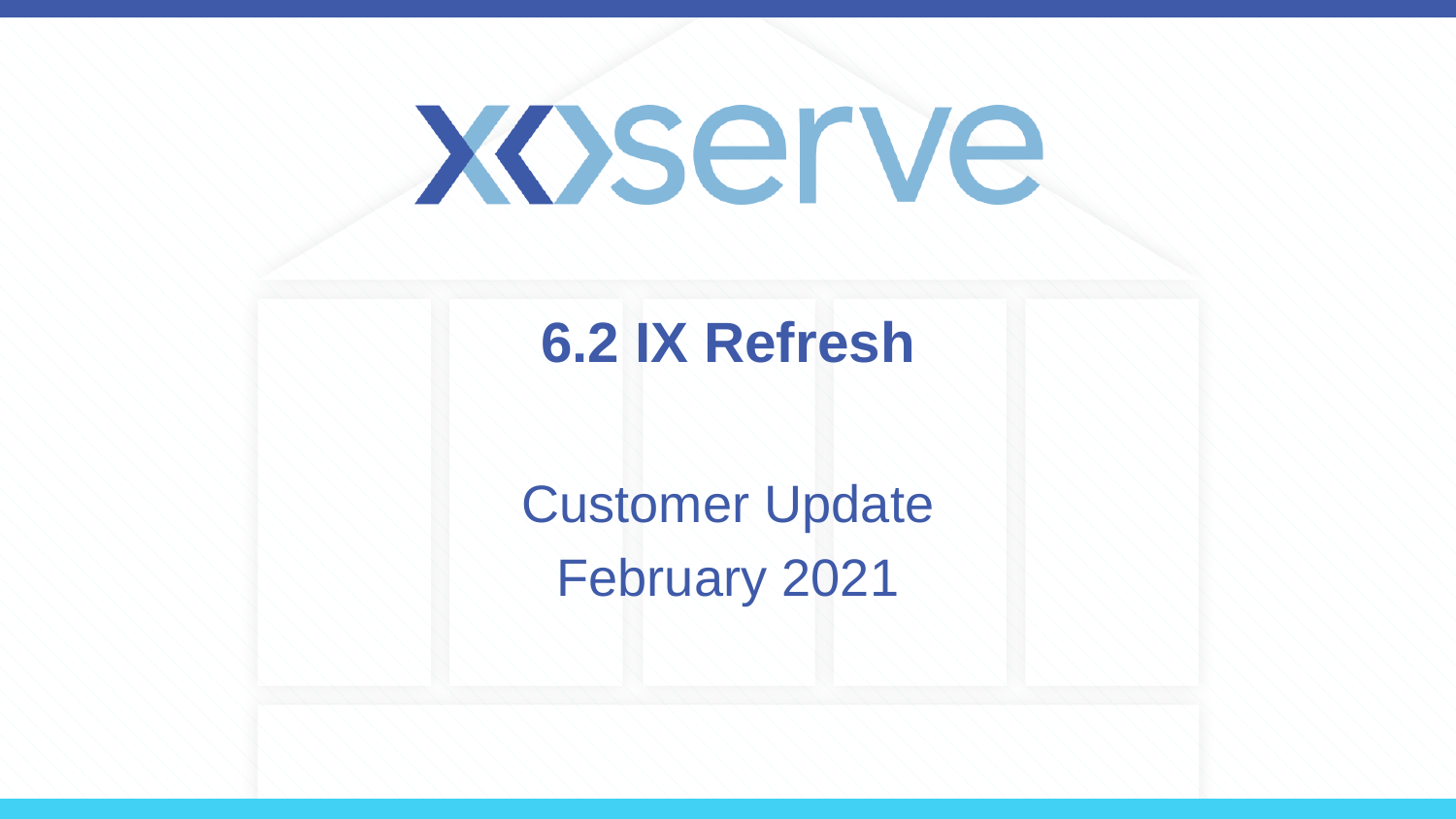

# 6.2 IX Refresh
Customer Update
February 2021